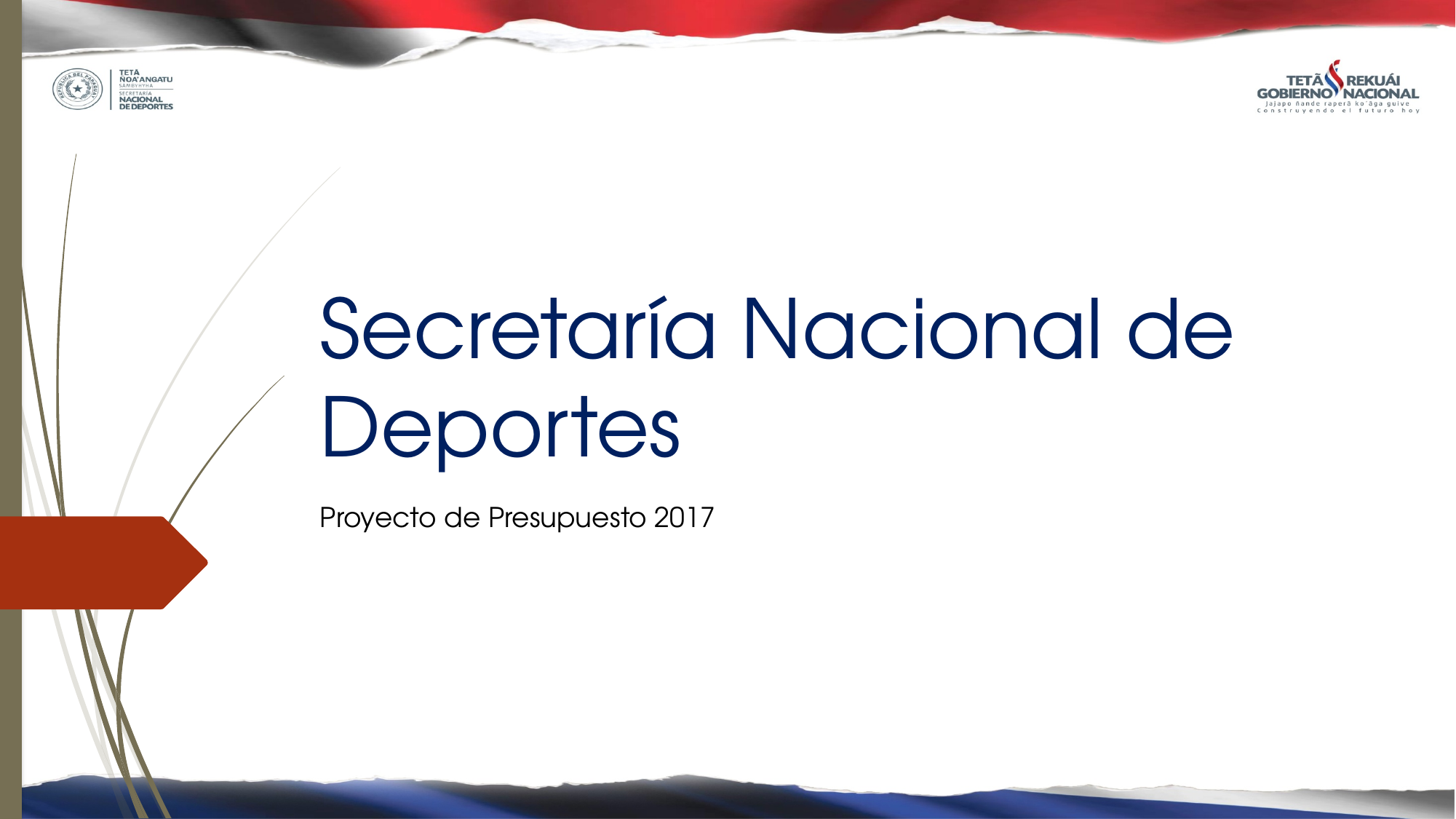

# Secretaría Nacional de Deportes
Proyecto de Presupuesto 2017